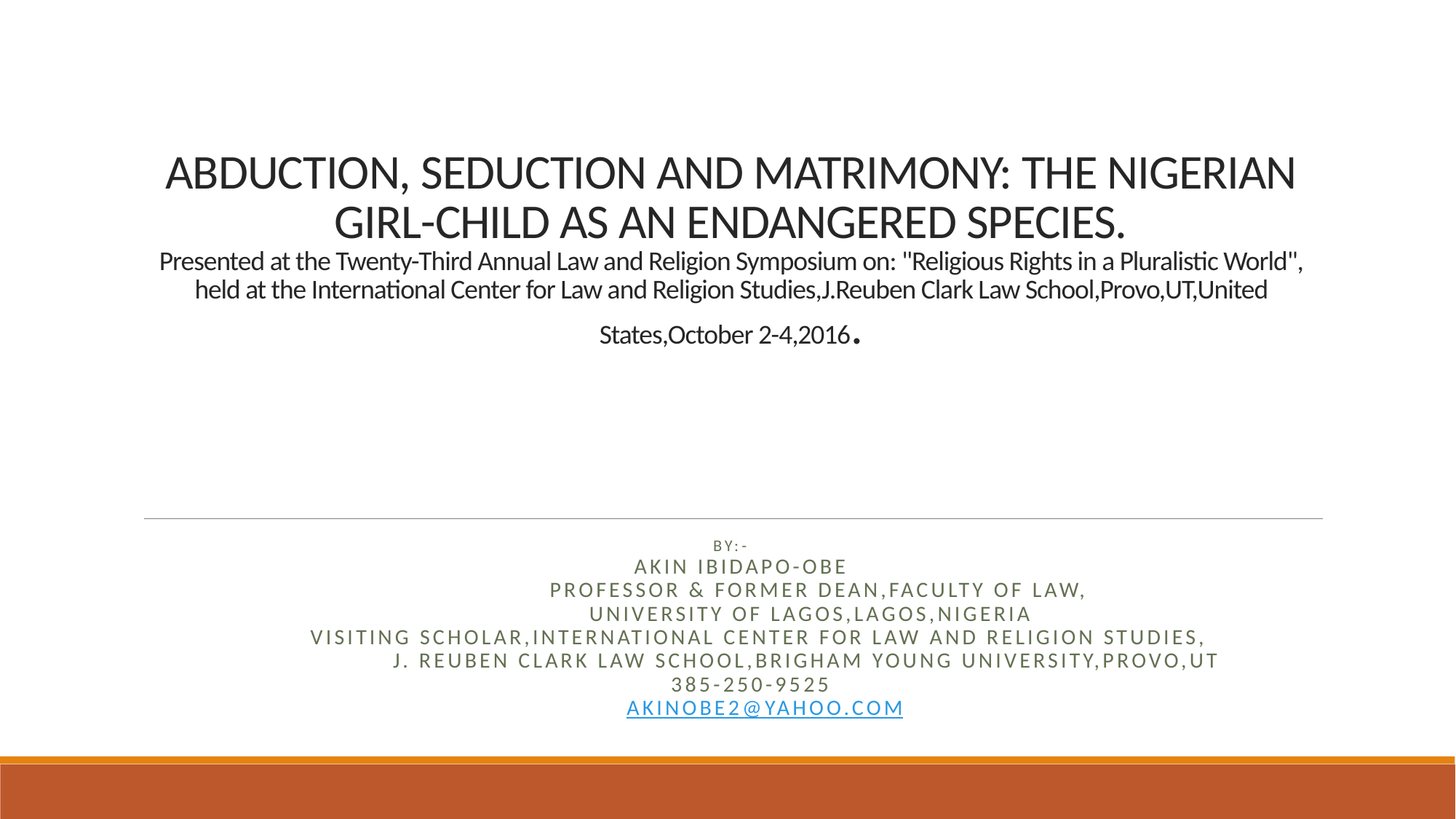

# ABDUCTION, SEDUCTION AND MATRIMONY: THE NIGERIAN GIRL-CHILD AS AN ENDANGERED SPECIES. Presented at the Twenty-Third Annual Law and Religion Symposium on: "Religious Rights in a Pluralistic World", held at the International Center for Law and Religion Studies,J.Reuben Clark Law School,Provo,UT,United States,October 2-4,2016.
BY:-
   AKIN IBIDAPO-OBE
                      Professor & Former Dean,Faculty of Law,
                     University of Lagos,Lagos,Nigeria
       Visiting Scholar,International Center for Law and Religion Studies,
                   J. Reuben Clark law School,Brigham Young University,Provo,UT
     385-250-9525
         akinobe2@yahoo.com